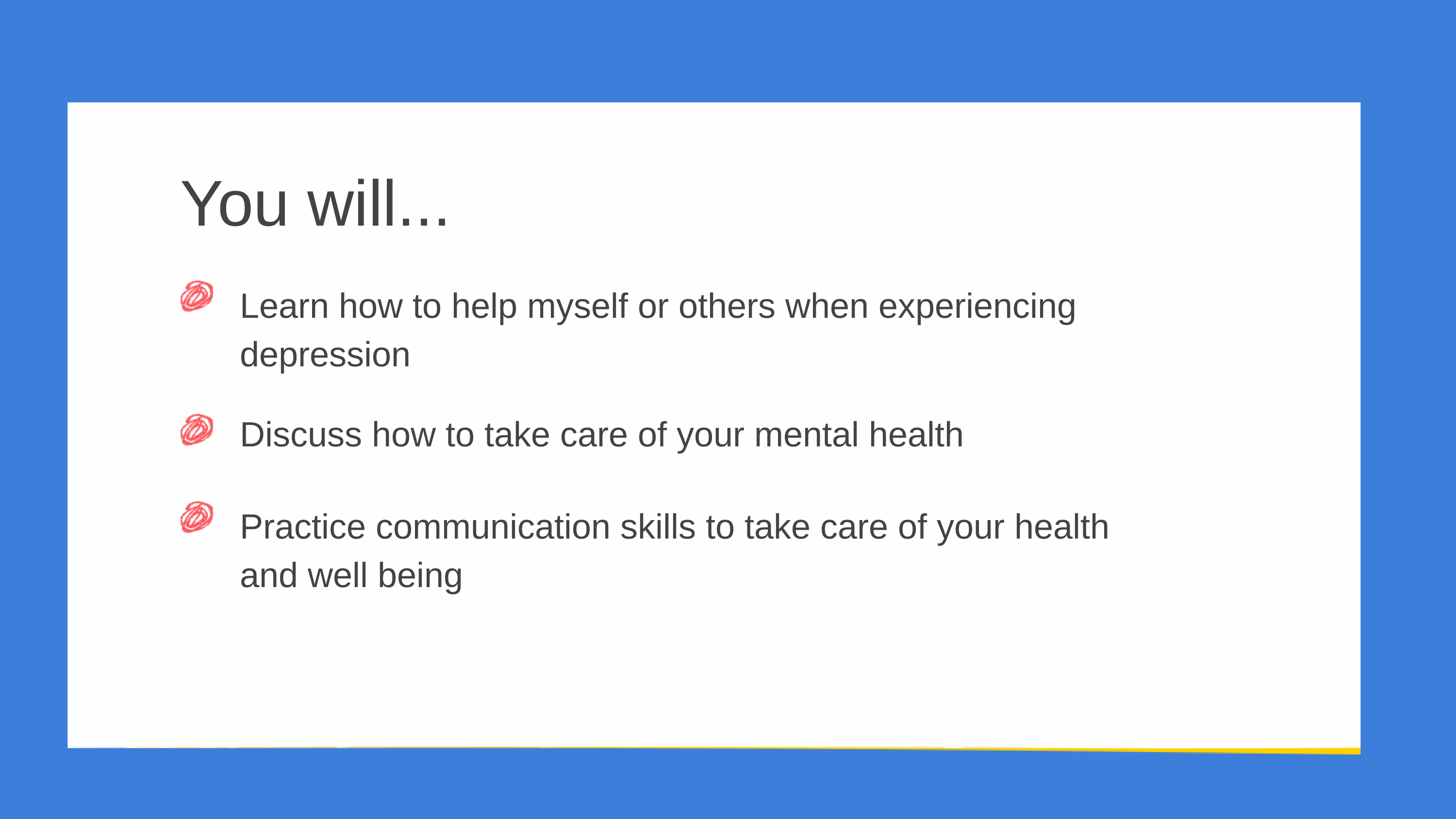

You will...
Learn how to help myself or others when experiencing depression

Discuss how to take care of your mental health

Practice communication skills to take care of your health and well being